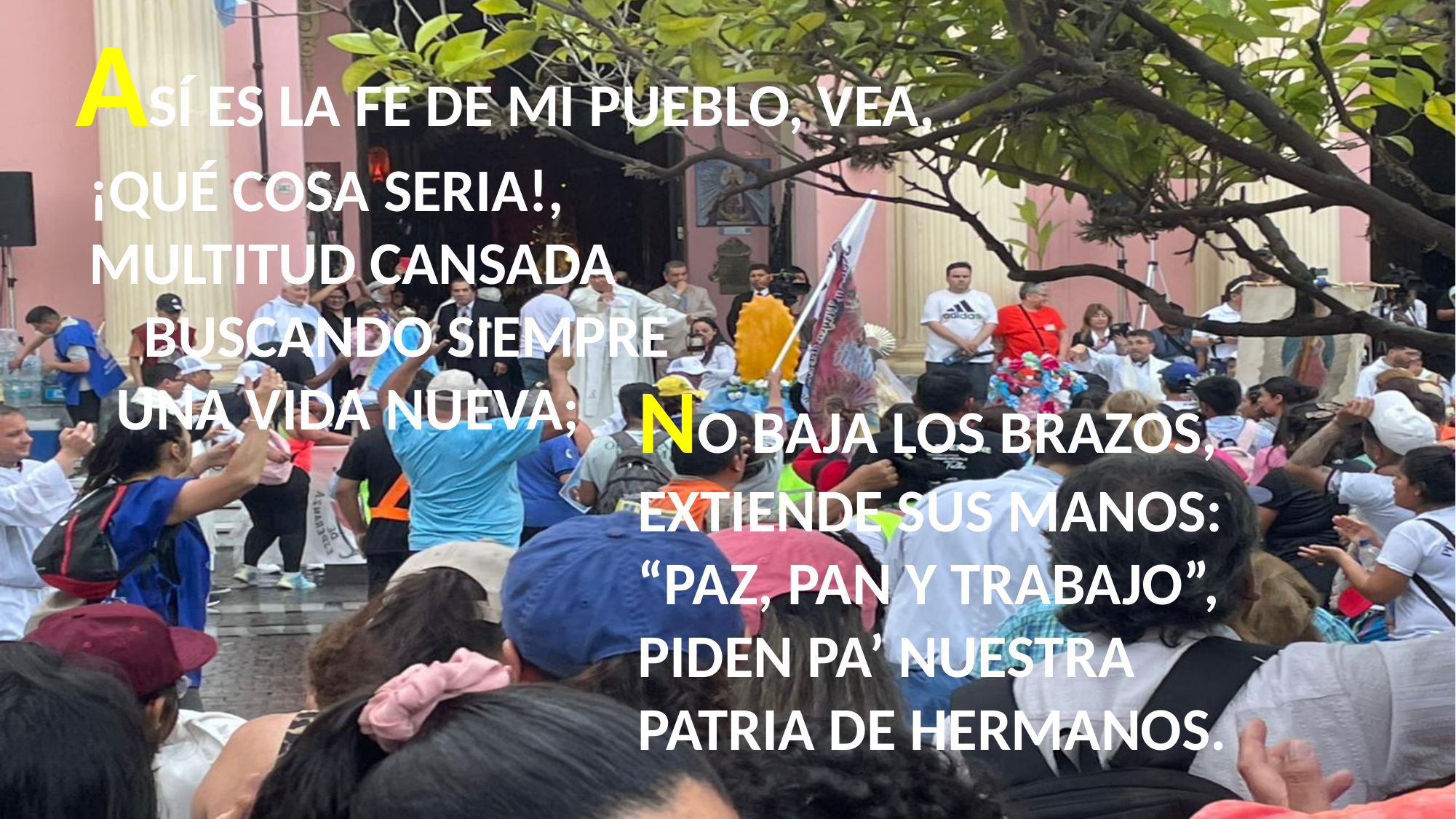

ASÍ ES LA FE DE MI PUEBLO, VEA,
 ¡QUÉ COSA SERIA!,
 MULTITUD CANSADA
     BUSCANDO SIEMPRE
   UNA VIDA NUEVA;
NO BAJA LOS BRAZOS,
EXTIENDE SUS MANOS:
“PAZ, PAN Y TRABAJO”,
PIDEN PA’ NUESTRA
PATRIA DE HERMANOS.